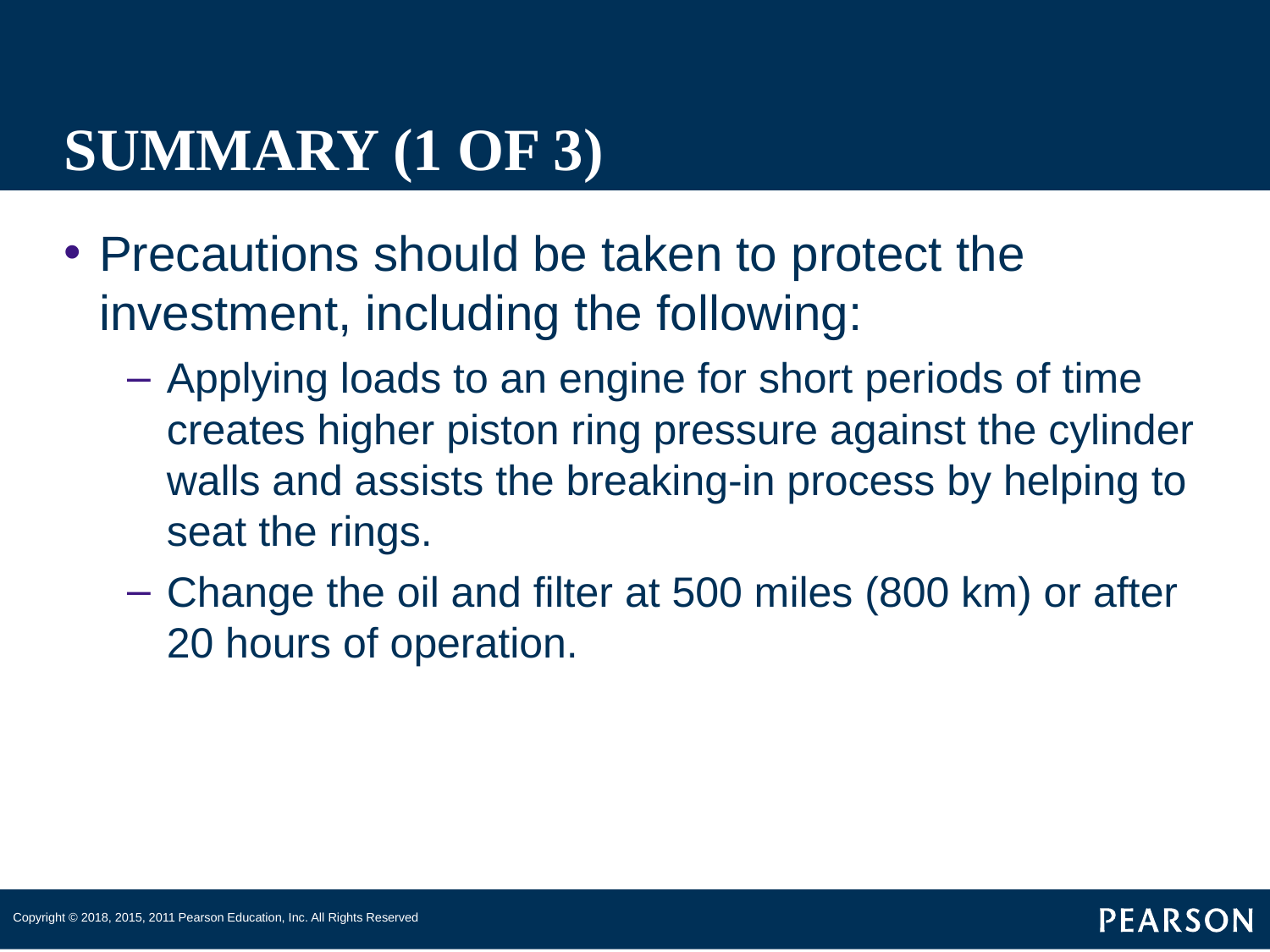

# SUMMARY (1 OF 3)
Precautions should be taken to protect the investment, including the following:
Applying loads to an engine for short periods of time creates higher piston ring pressure against the cylinder walls and assists the breaking-in process by helping to seat the rings.
Change the oil and filter at 500 miles (800 km) or after 20 hours of operation.